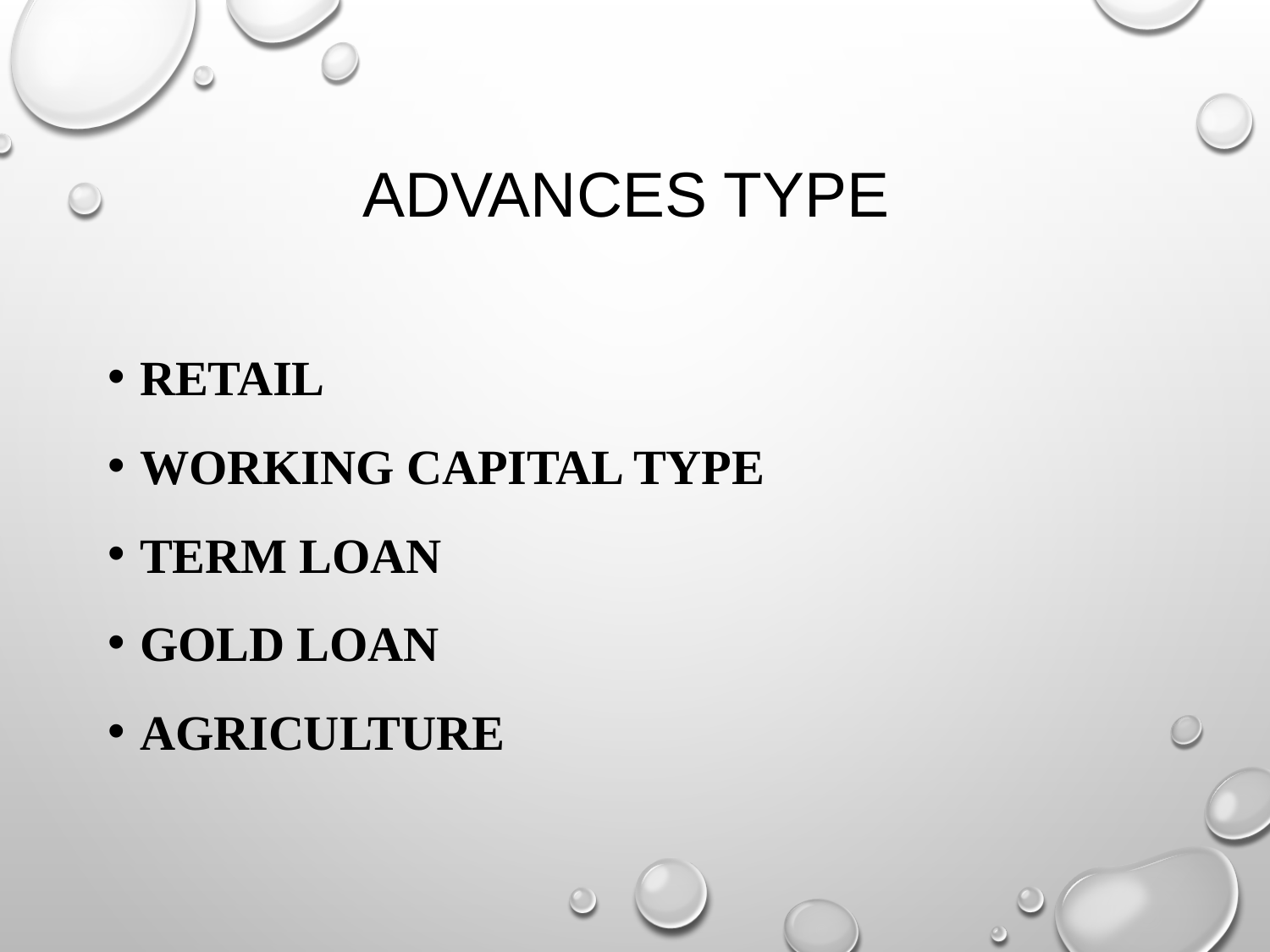

# Advances type
Retail
Working capital type
Term Loan
Gold Loan
Agriculture